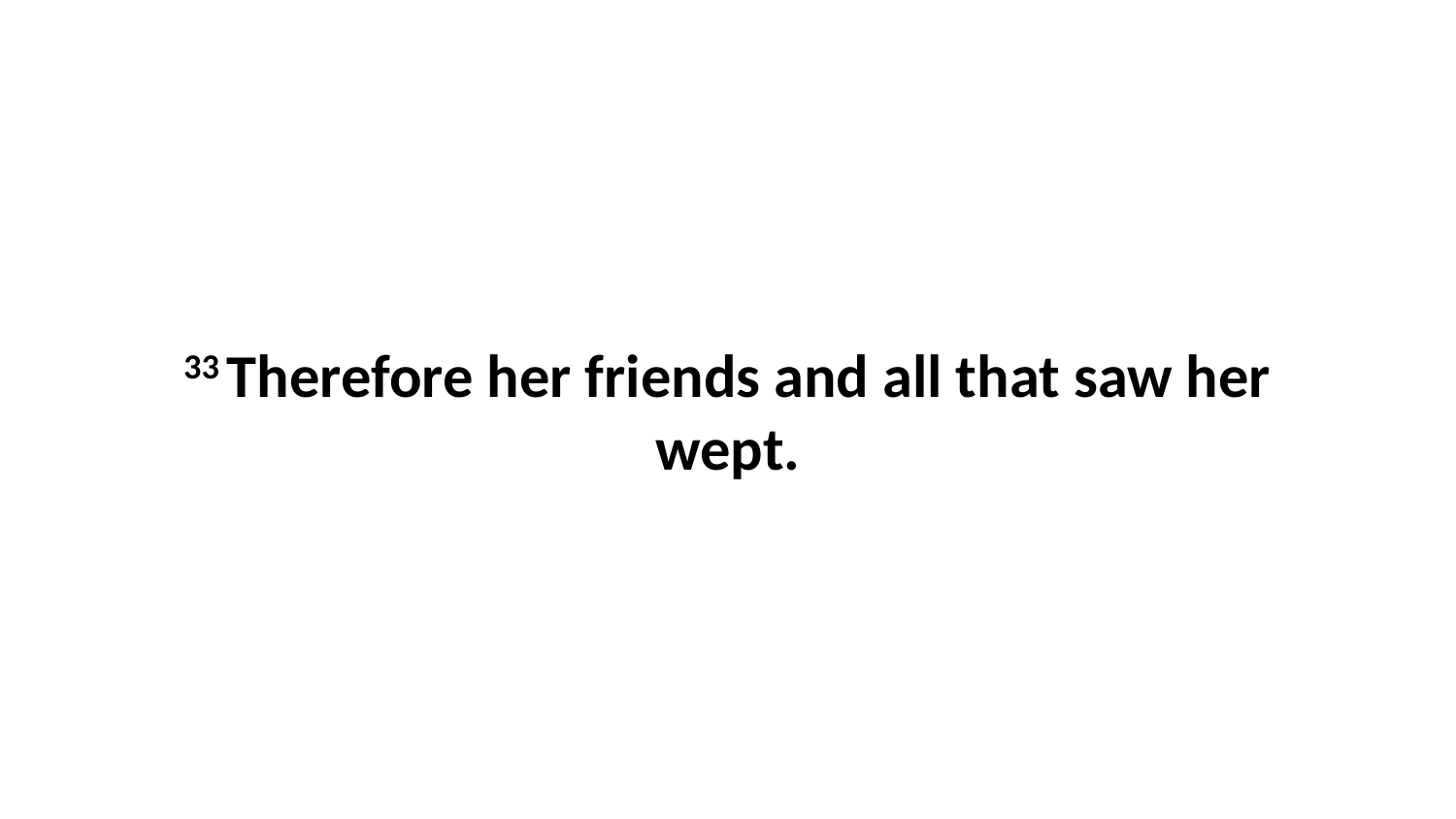

33 Therefore her friends and all that saw her wept.